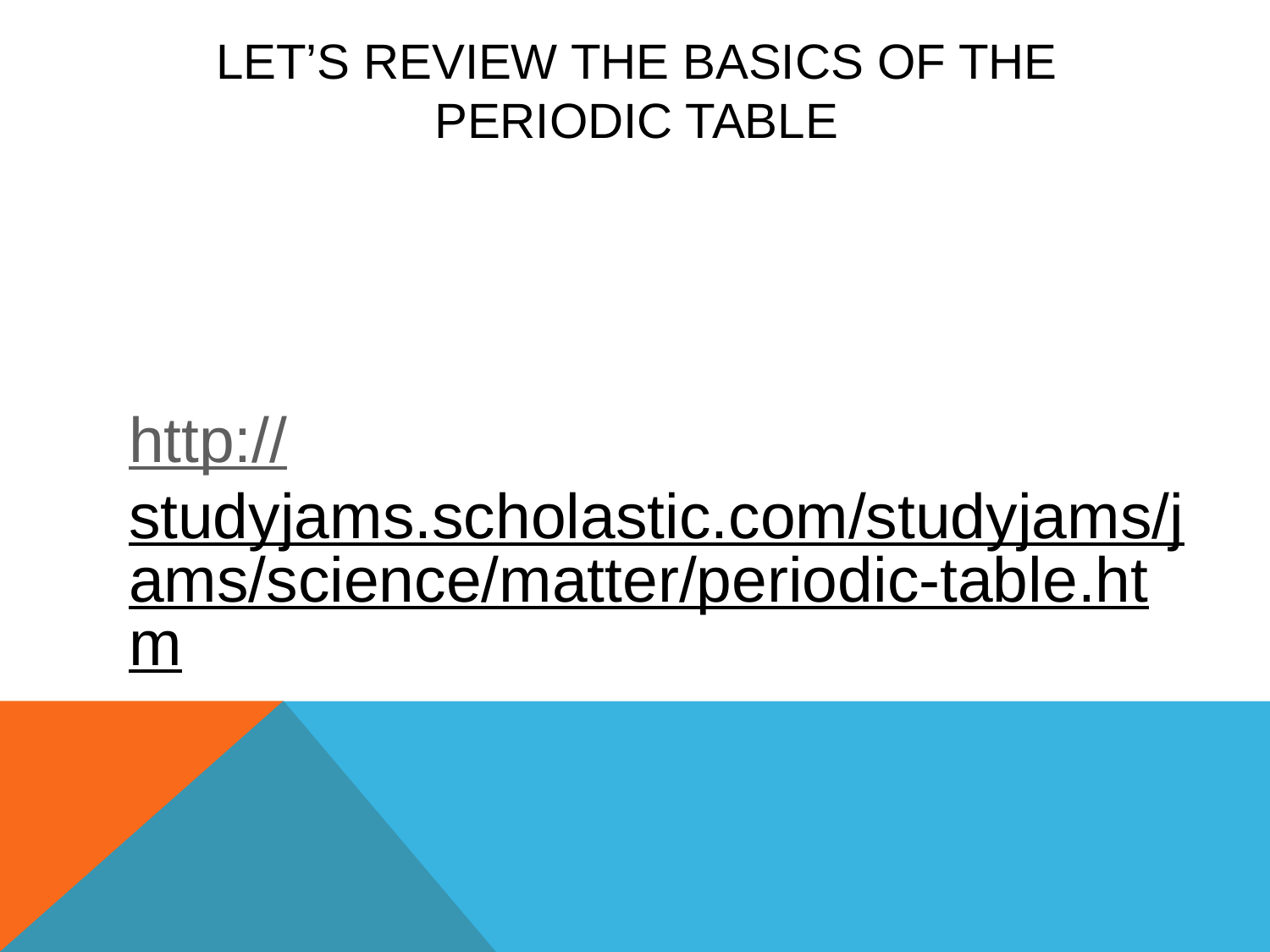

# Let’s Review the Basics of the Periodic Table
http://studyjams.scholastic.com/studyjams/jams/science/matter/periodic-table.htm